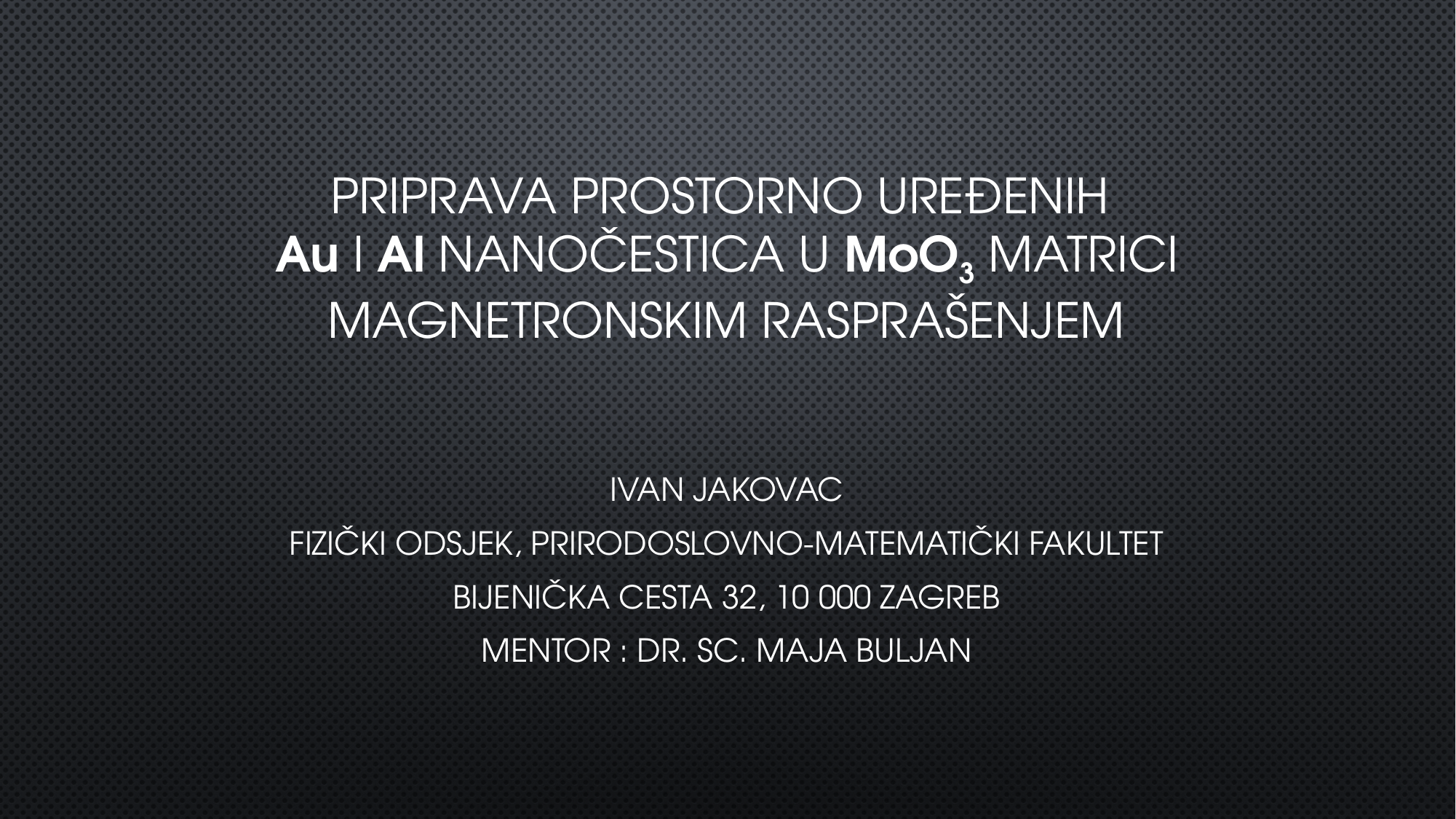

# PRIPRAVA PROSTORNO UREĐENIH Au I Al NANOČESTICA U MoO3 MATRICI MAGNETRONSKIM RASPRAŠENJEM
Ivan Jakovac
Fizički odsjek, Prirodoslovno-matematički fakultet
Bijenička cesta 32, 10 000 Zagreb
Mentor : dr. sc. Maja Buljan